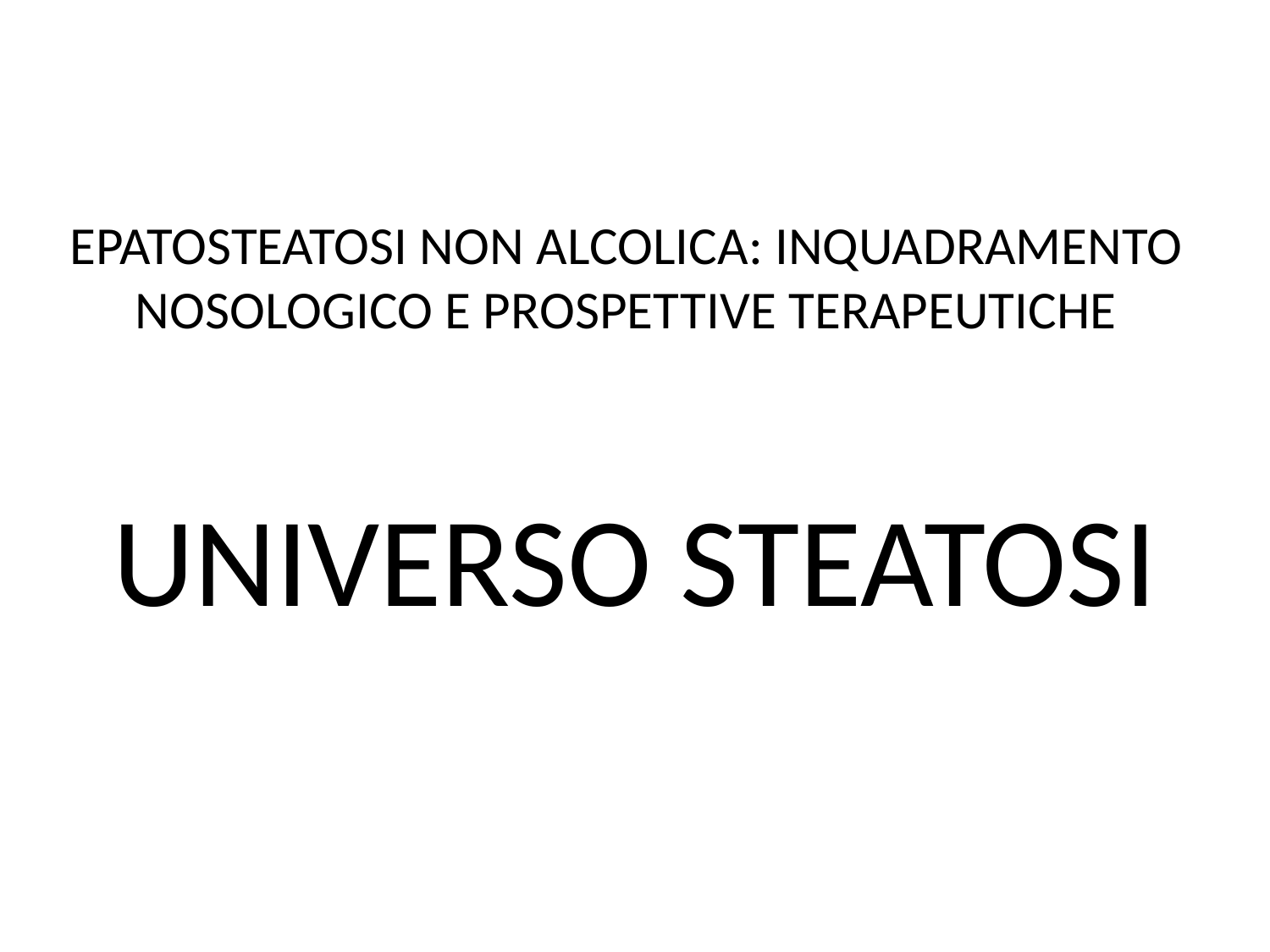

# EPATOSTEATOSI NON ALCOLICA: INQUADRAMENTO NOSOLOGICO E PROSPETTIVE TERAPEUTICHE

UNIVERSO STEATOSI